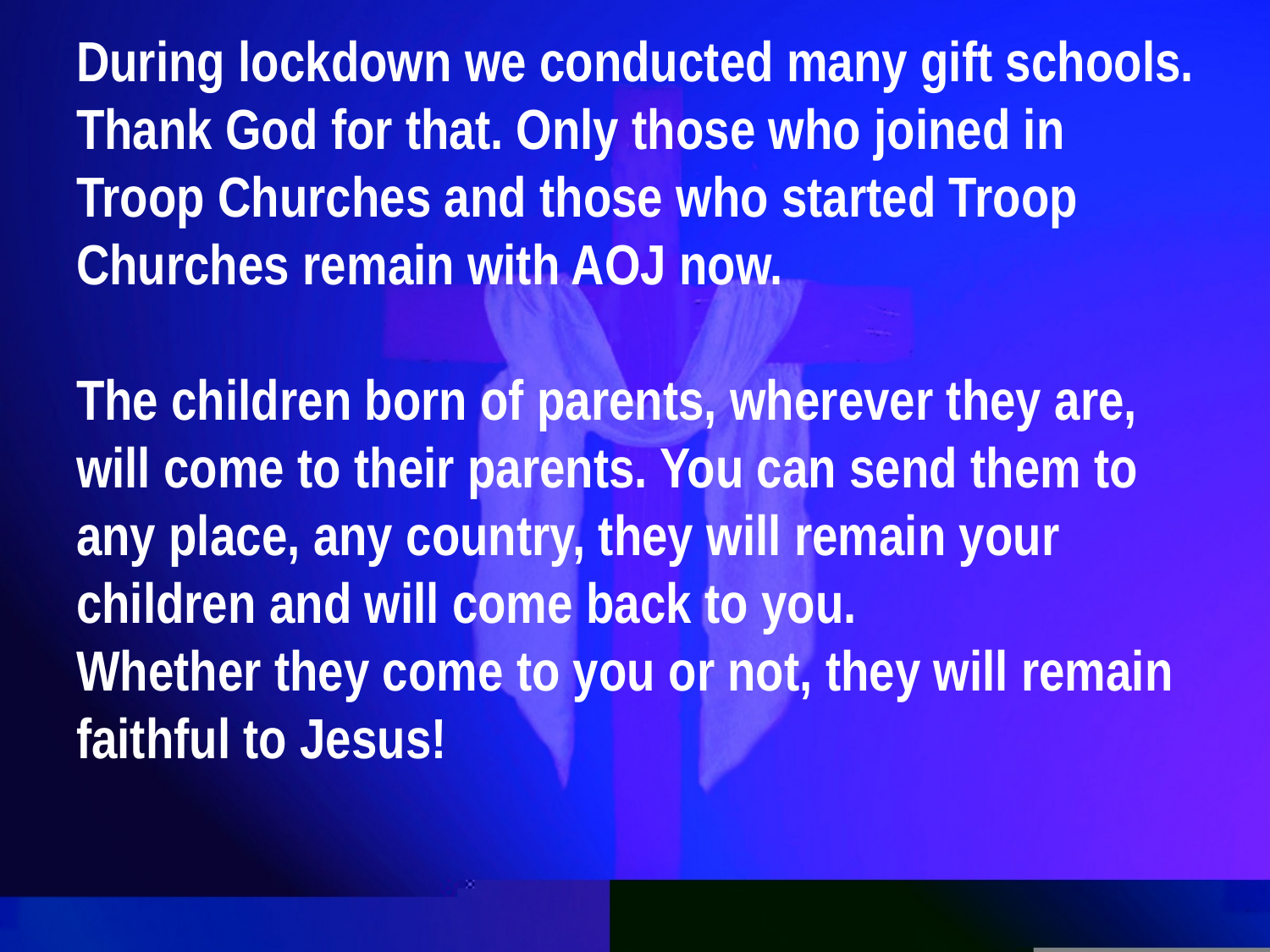

# During lockdown we conducted many gift schools. Thank God for that. Only those who joined in Troop Churches and those who started Troop Churches remain with AOJ now. The children born of parents, wherever they are,  will come to their parents. You can send them to any place, any country, they will remain your children and will come back to you. Whether they come to you or not, they will remain faithful to Jesus!